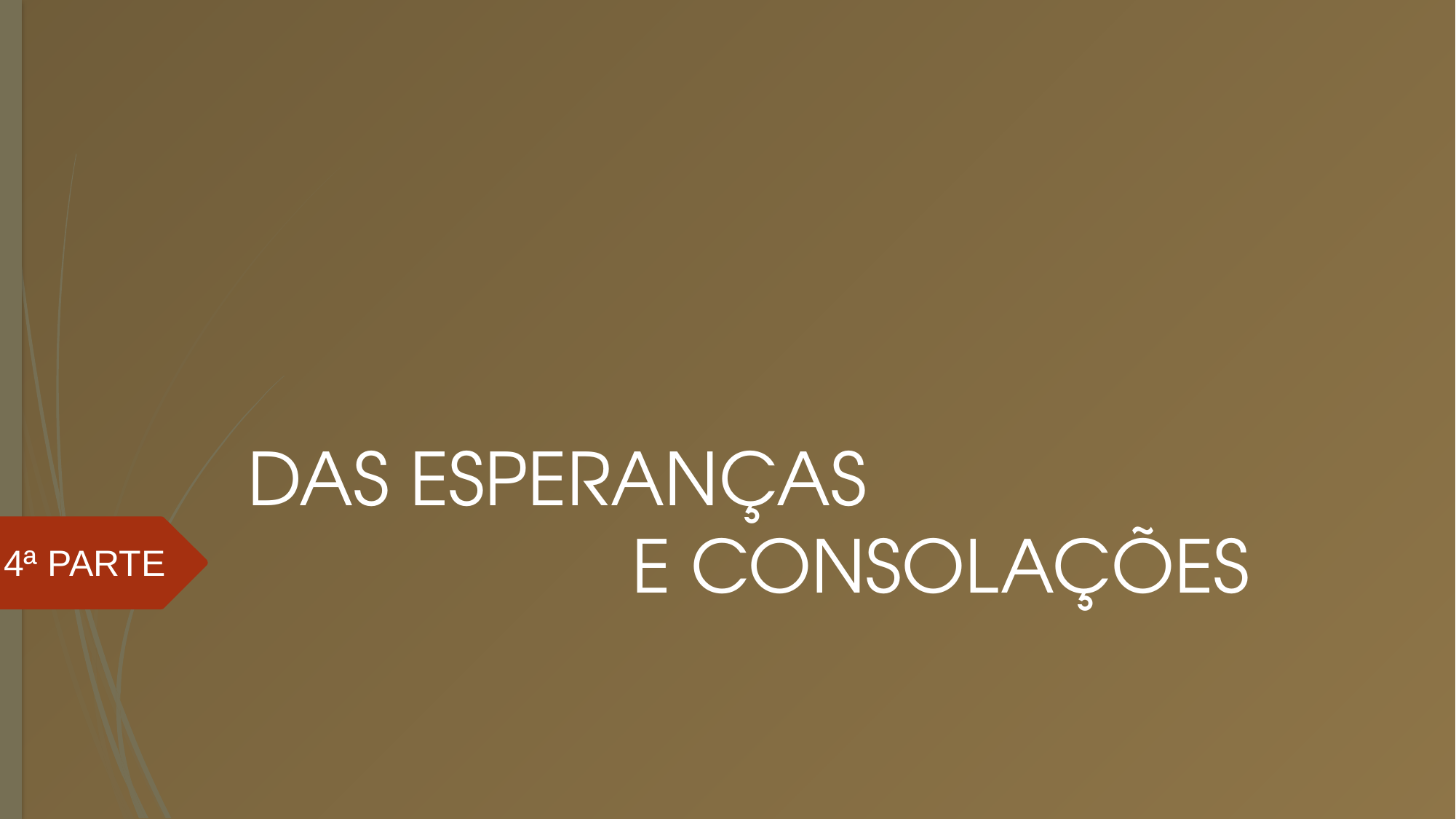

# DAS ESPERANÇAS                                       E CONSOLAÇÕES
4ª PARTE